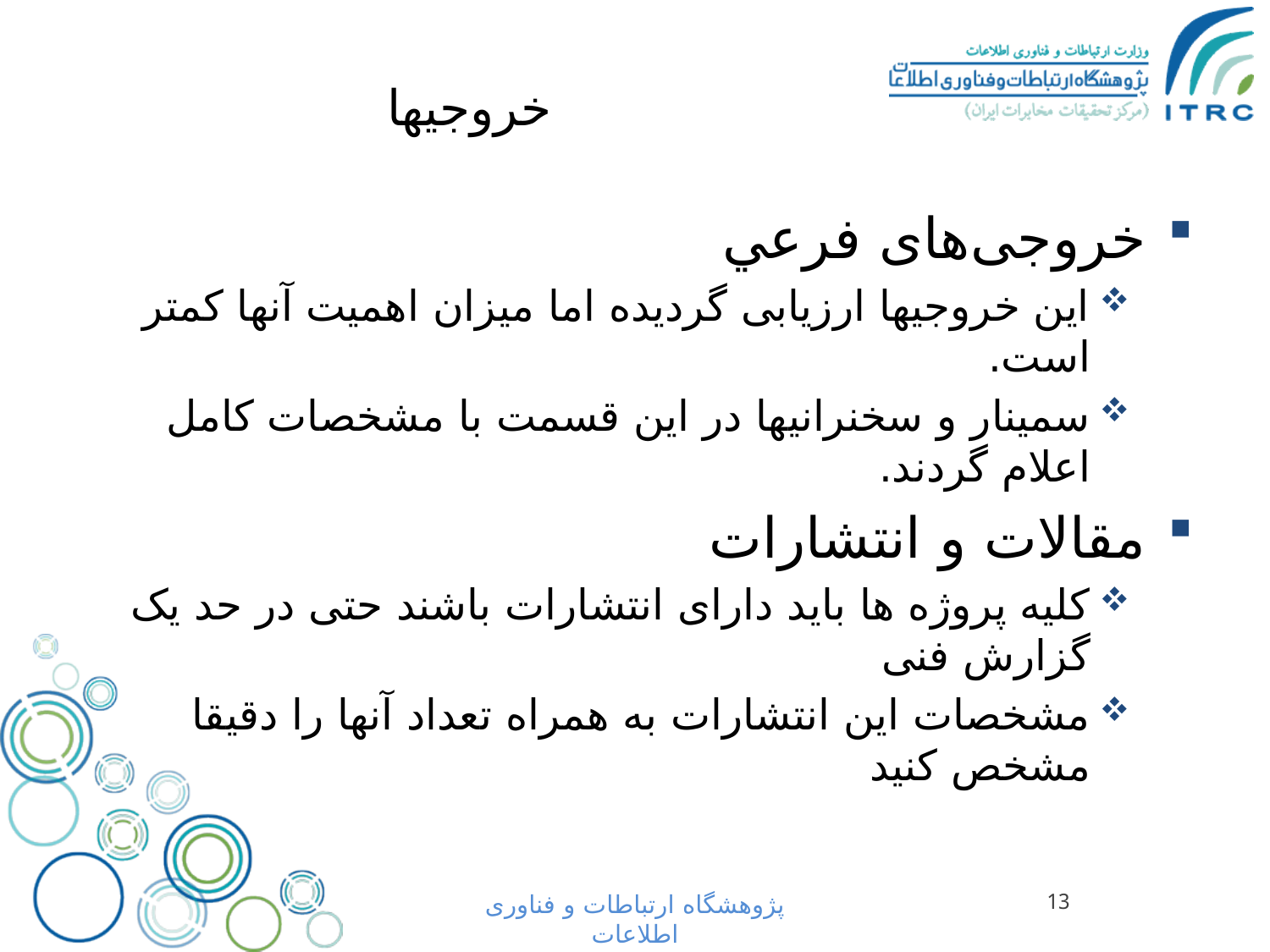

# خروجیها
خروجی‌های فرعي
این خروجیها ارزیابی گردیده اما میزان اهمیت آنها کمتر است.
سمینار و سخنرانیها در این قسمت با مشخصات کامل اعلام گردند.
مقالات و انتشارات
کلیه پروژه ها باید دارای انتشارات باشند حتی در حد یک گزارش فنی
مشخصات این انتشارات به همراه تعداد آنها را دقیقا مشخص کنید
پژوهشگاه ارتباطات و فناوری اطلاعات
13